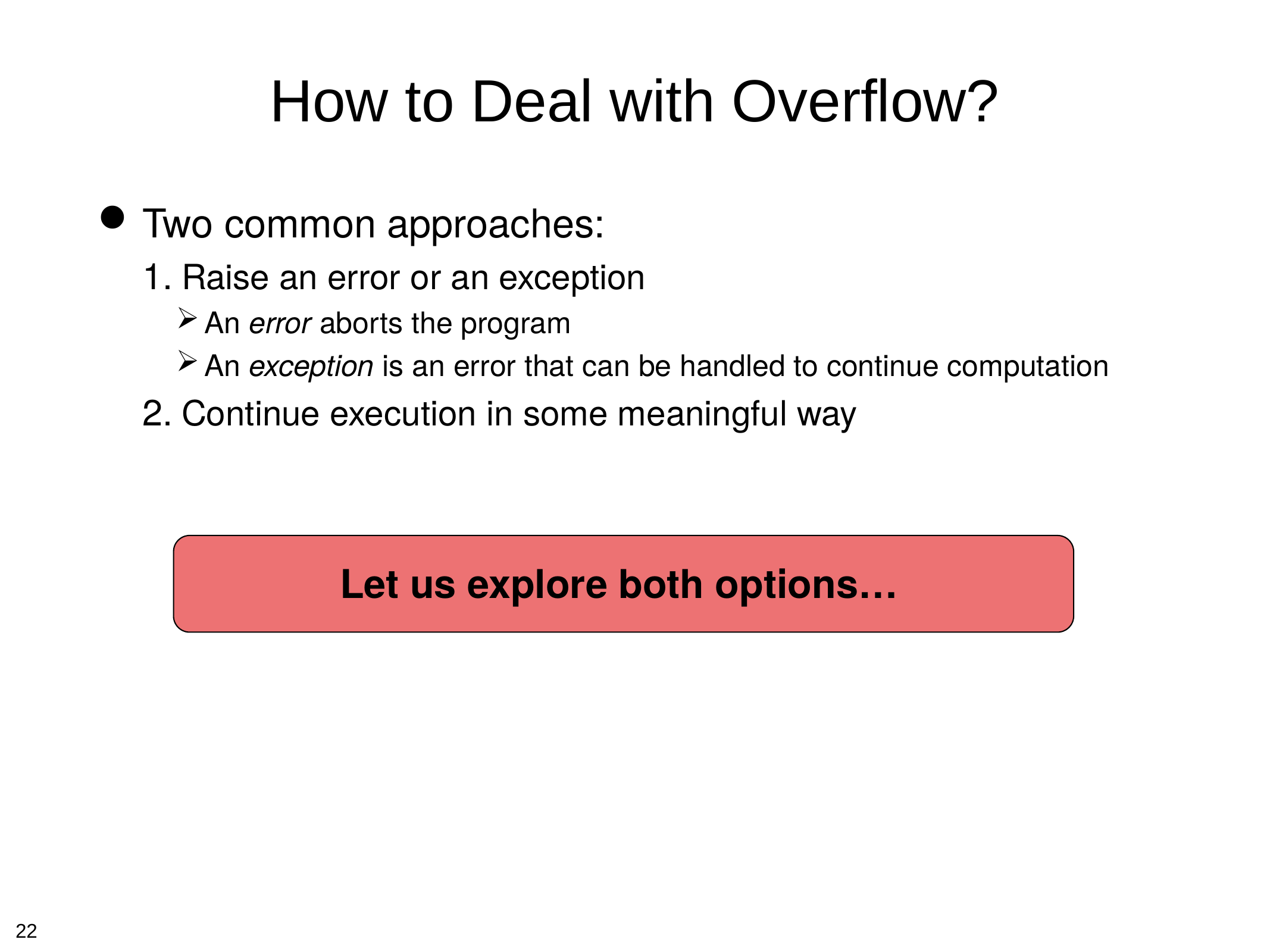

# How to Deal with Overflow?
Two common approaches:
Raise an error or an exception
An error aborts the program
An exception is an error that can be handled to continue computation
Continue execution in some meaningful way
Let us explore both options…
22